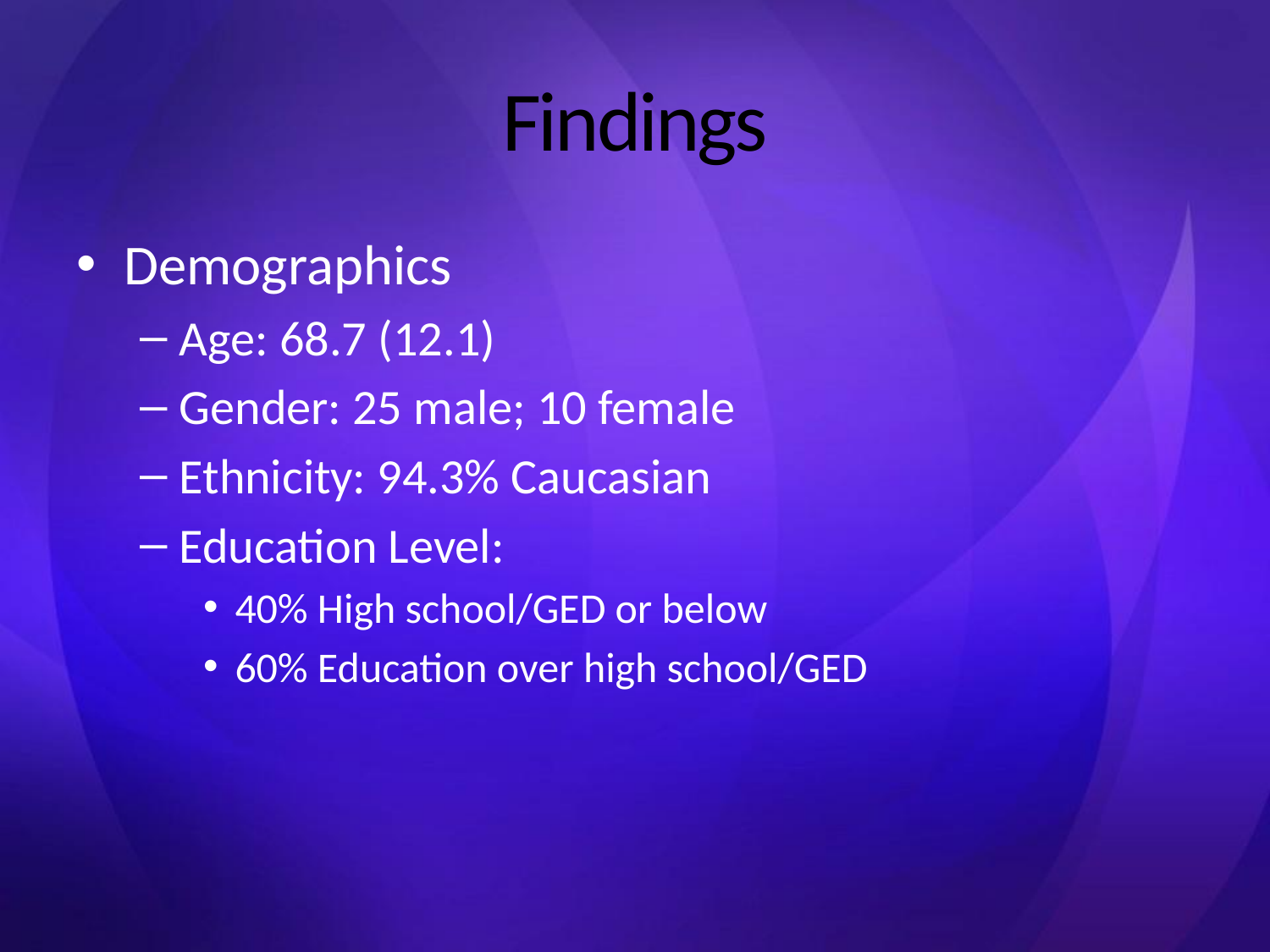

# Findings
Demographics
Age: 68.7 (12.1)
Gender: 25 male; 10 female
Ethnicity: 94.3% Caucasian
Education Level:
40% High school/GED or below
60% Education over high school/GED